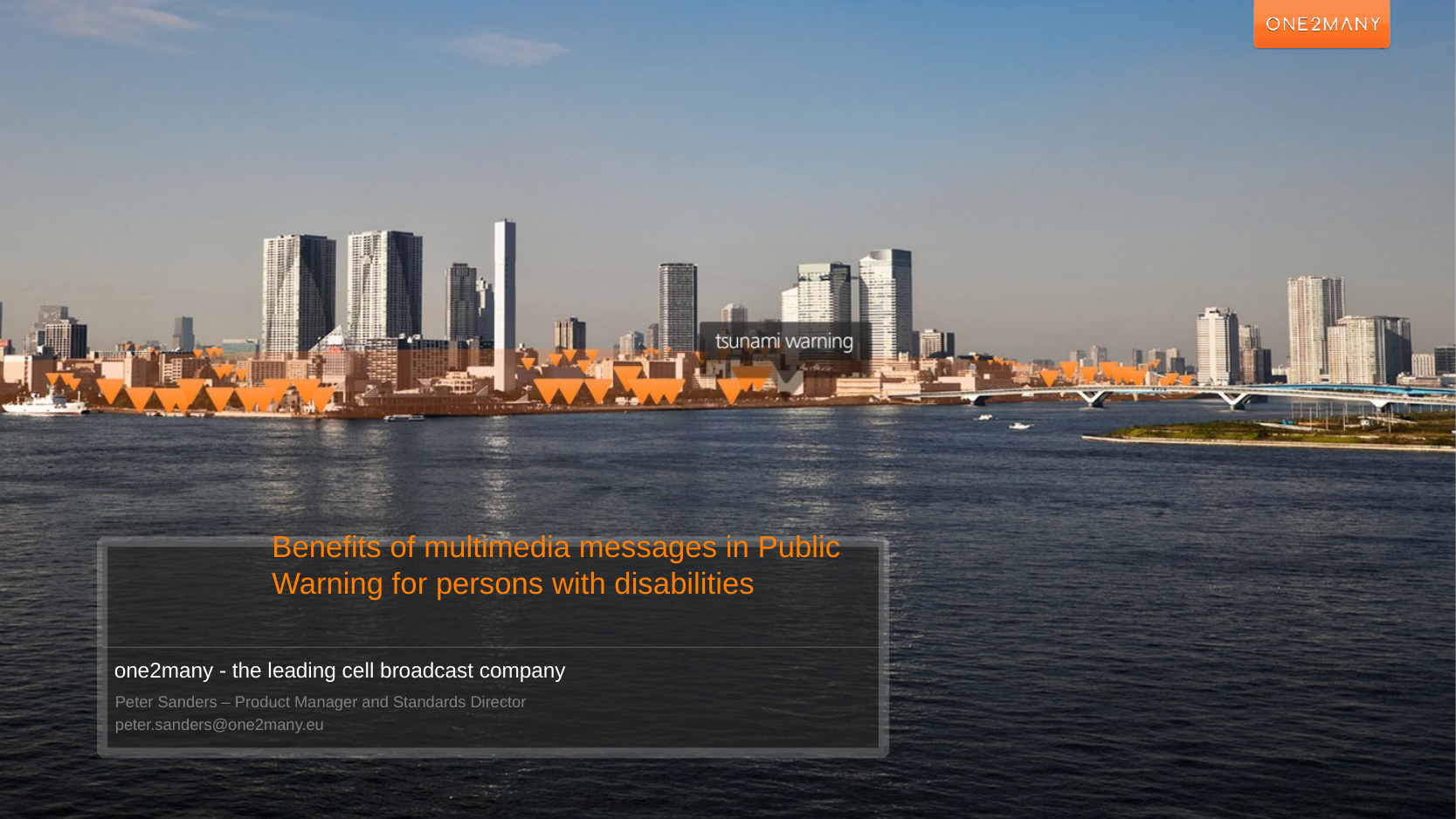

# Benefits of multimedia messages in Public Warning for persons with disabilities
Peter Sanders – Product Manager and Standards Director
peter.sanders@one2many.eu